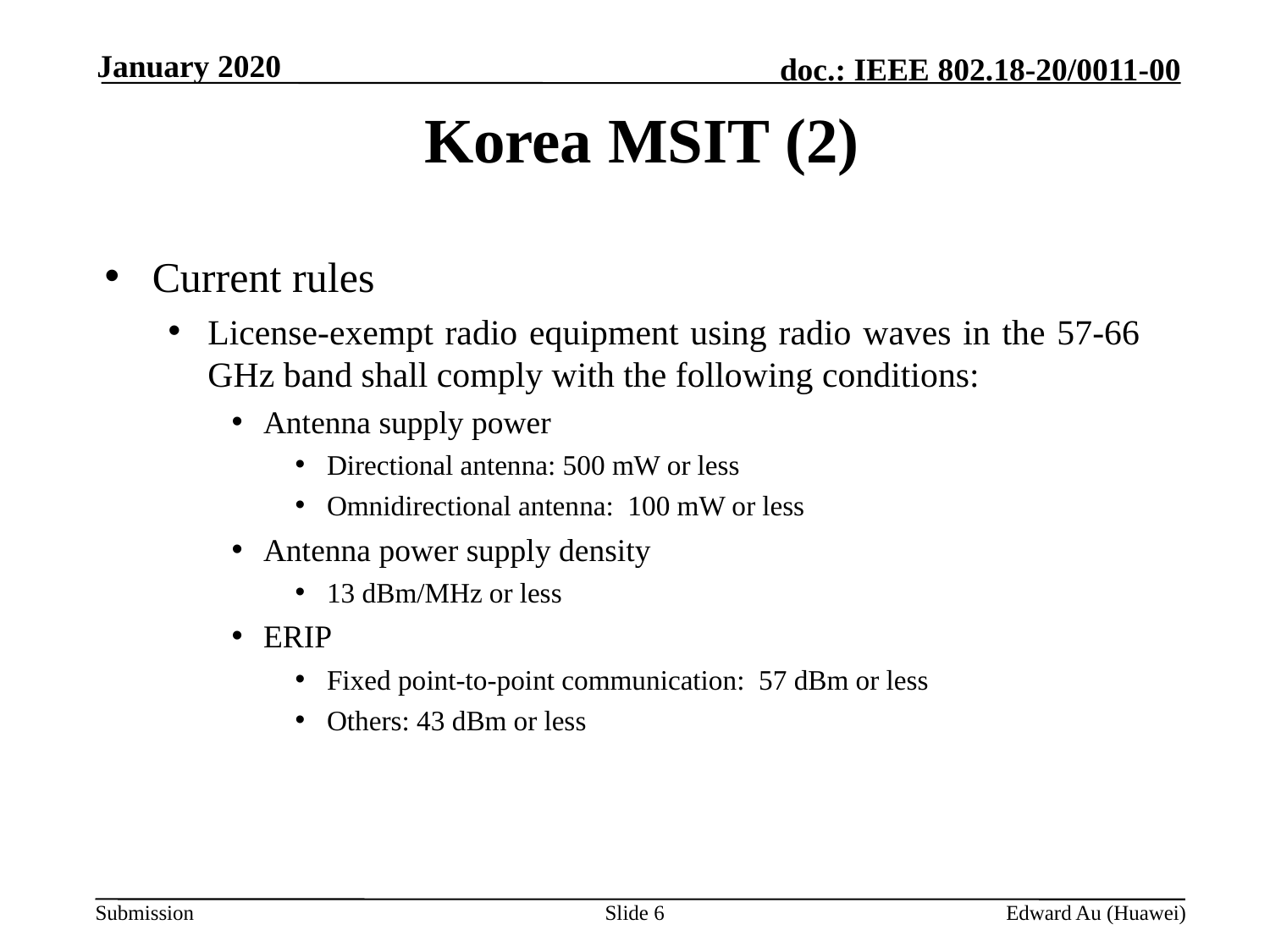

January 2020
# Korea MSIT (2)
Current rules
License-exempt radio equipment using radio waves in the 57-66 GHz band shall comply with the following conditions:
Antenna supply power
Directional antenna: 500 mW or less
Omnidirectional antenna:  100 mW or less
Antenna power supply density
13 dBm/MHz or less
ERIP
Fixed point-to-point communication:  57 dBm or less
Others: 43 dBm or less

Slide 6
Edward Au (Huawei)